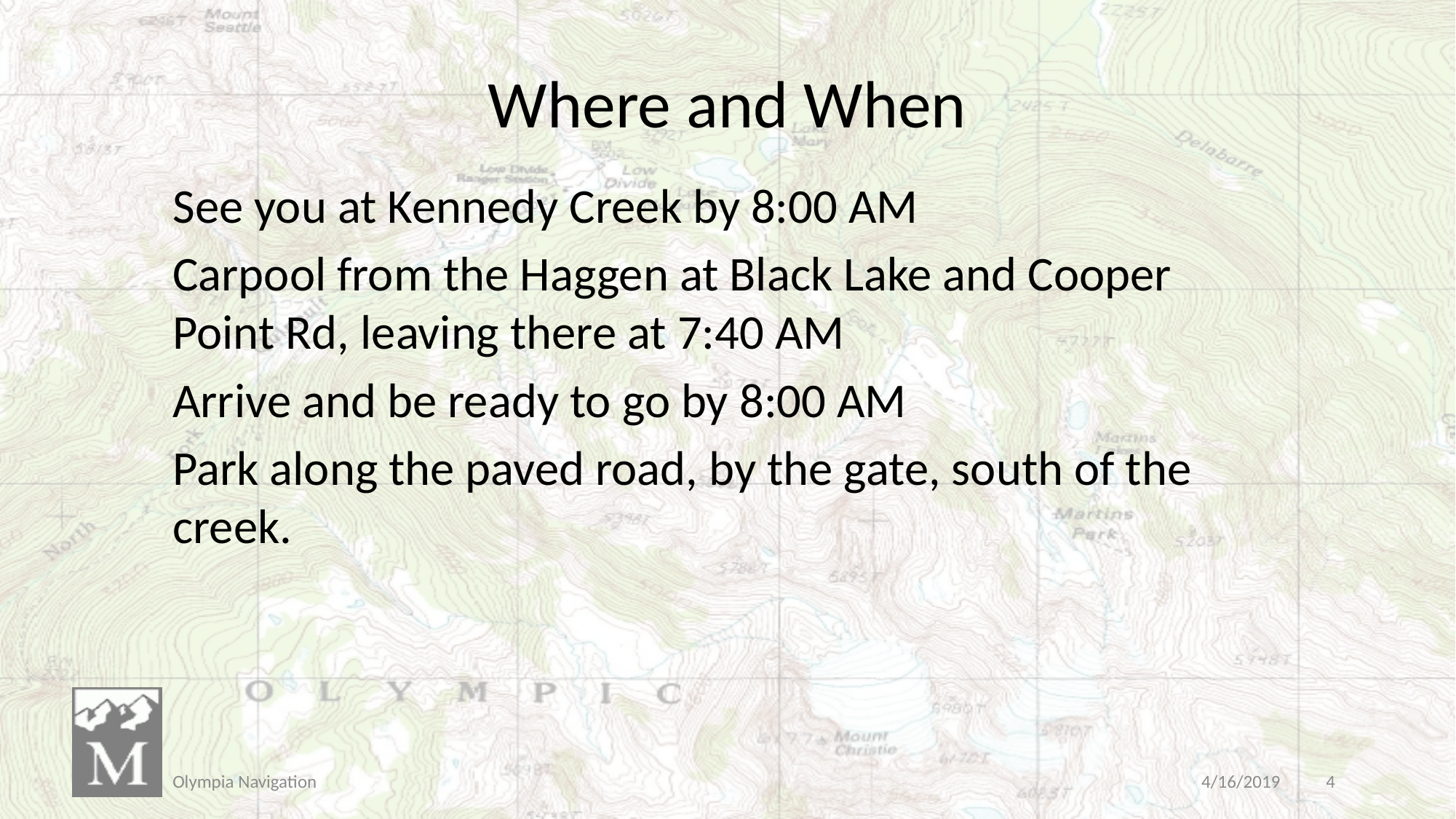

# Where and When
See you at Kennedy Creek by 8:00 AM
Carpool from the Haggen at Black Lake and Cooper Point Rd, leaving there at 7:40 AM
Arrive and be ready to go by 8:00 AM
Park along the paved road, by the gate, south of the creek.
Olympia Navigation
4/16/2019
4